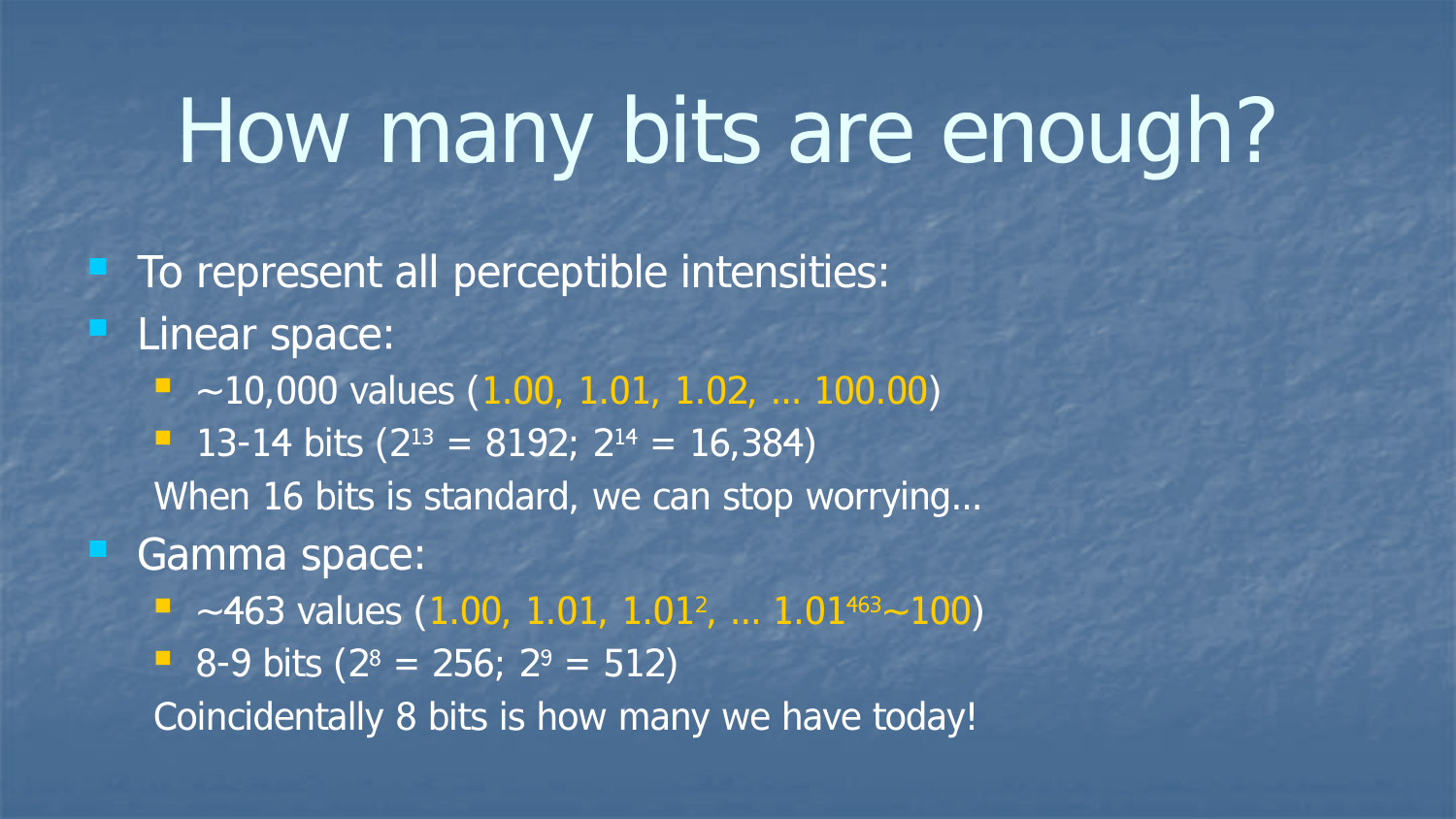

# How many bits are enough?
To represent all perceptible intensities:
Linear space:
~10,000 values (1.00, 1.01, 1.02, … 100.00)
13-14 bits (213 = 8192; 214 = 16,384)
When 16 bits is standard, we can stop worrying…
Gamma space:
~463 values (1.00, 1.01, 1.012, … 1.01463~100)
8-9 bits (28 = 256; 29 = 512)
Coincidentally 8 bits is how many we have today!